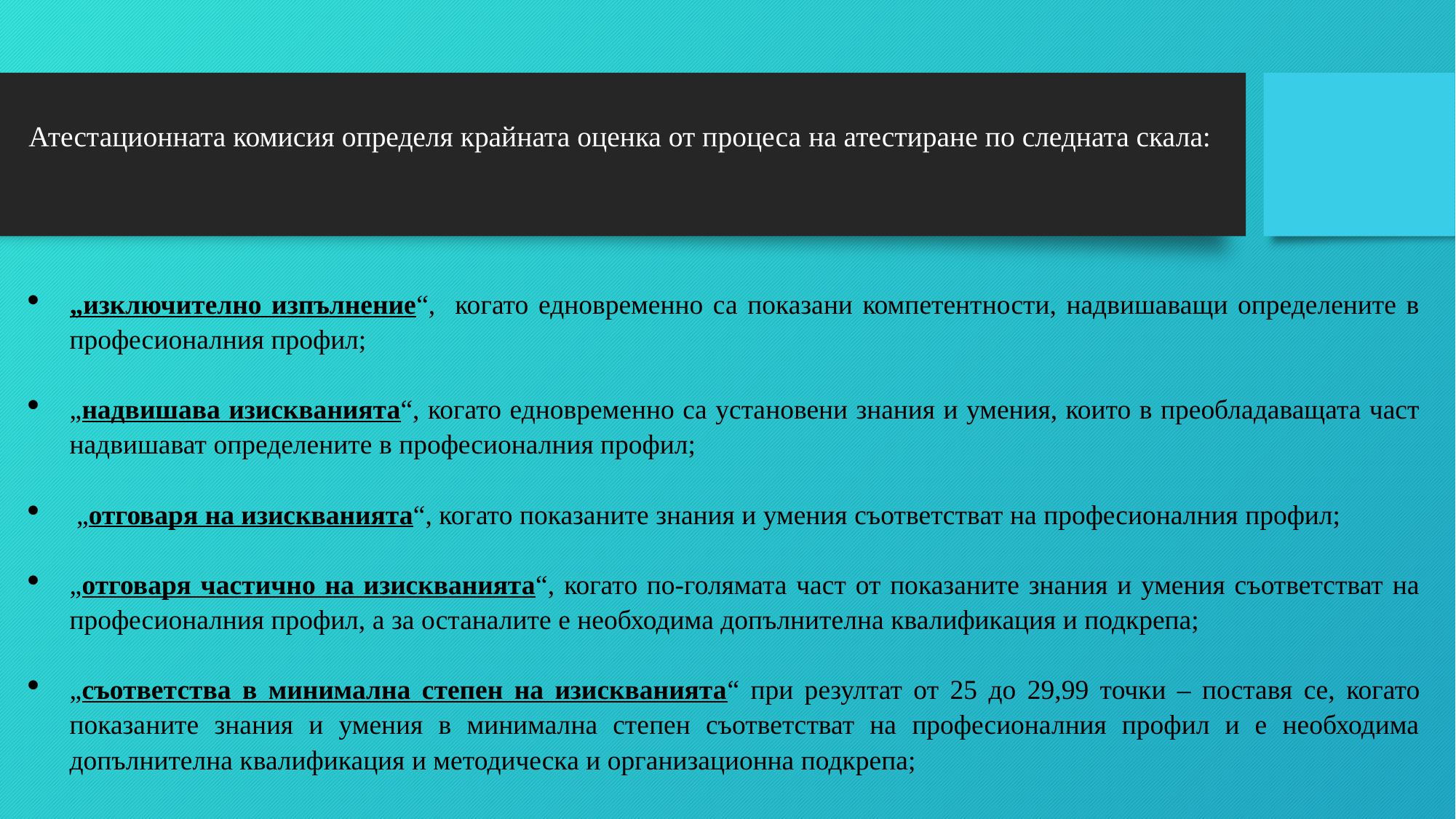

# Атестационната комисия определя крайната оценка от процеса на атестиране по следната скала:
„изключително изпълнение“,  когато едновременно са показани компетентности, надвишаващи определените в професионалния профил;

„надвишава изискванията“, когато едновременно са установени знания и умения, които в преобладаващата част надвишават определените в професионалния профил;

 „отговаря на изискванията“, когато показаните знания и умения съответстват на професионалния профил;

„отговаря частично на изискванията“, когато по-голямата част от показаните знания и умения съответстват на професионалния профил, а за останалите е необходима допълнителна квалификация и подкрепа;

„съответства в минимална степен на изискванията“ при резултат от 25 до 29,99 точки – поставя се, когато показаните знания и умения в минимална степен съответстват на професионалния профил и е необходима допълнителна квалификация и методическа и организационна подкрепа;